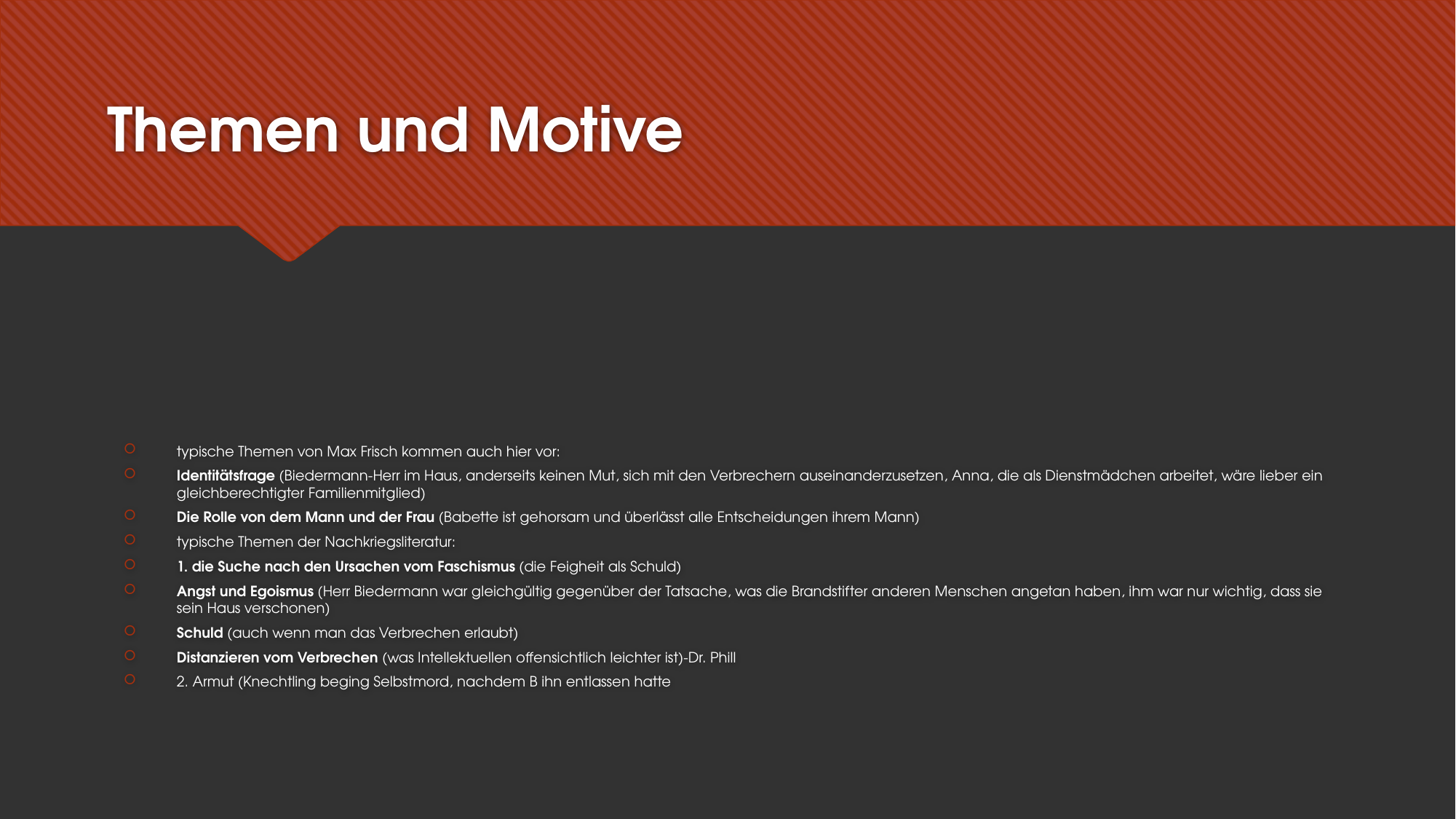

# Themen und Motive
typische Themen von Max Frisch kommen auch hier vor:
Identitätsfrage (Biedermann-Herr im Haus, anderseits keinen Mut, sich mit den Verbrechern auseinanderzusetzen, Anna, die als Dienstmädchen arbeitet, wäre lieber ein gleichberechtigter Familienmitglied)
Die Rolle von dem Mann und der Frau (Babette ist gehorsam und überlässt alle Entscheidungen ihrem Mann)
typische Themen der Nachkriegsliteratur:
1. die Suche nach den Ursachen vom Faschismus (die Feigheit als Schuld)
Angst und Egoismus (Herr Biedermann war gleichgültig gegenüber der Tatsache, was die Brandstifter anderen Menschen angetan haben, ihm war nur wichtig, dass sie sein Haus verschonen)
Schuld (auch wenn man das Verbrechen erlaubt)
Distanzieren vom Verbrechen (was Intellektuellen offensichtlich leichter ist)-Dr. Phill
2. Armut (Knechtling beging Selbstmord, nachdem B ihn entlassen hatte